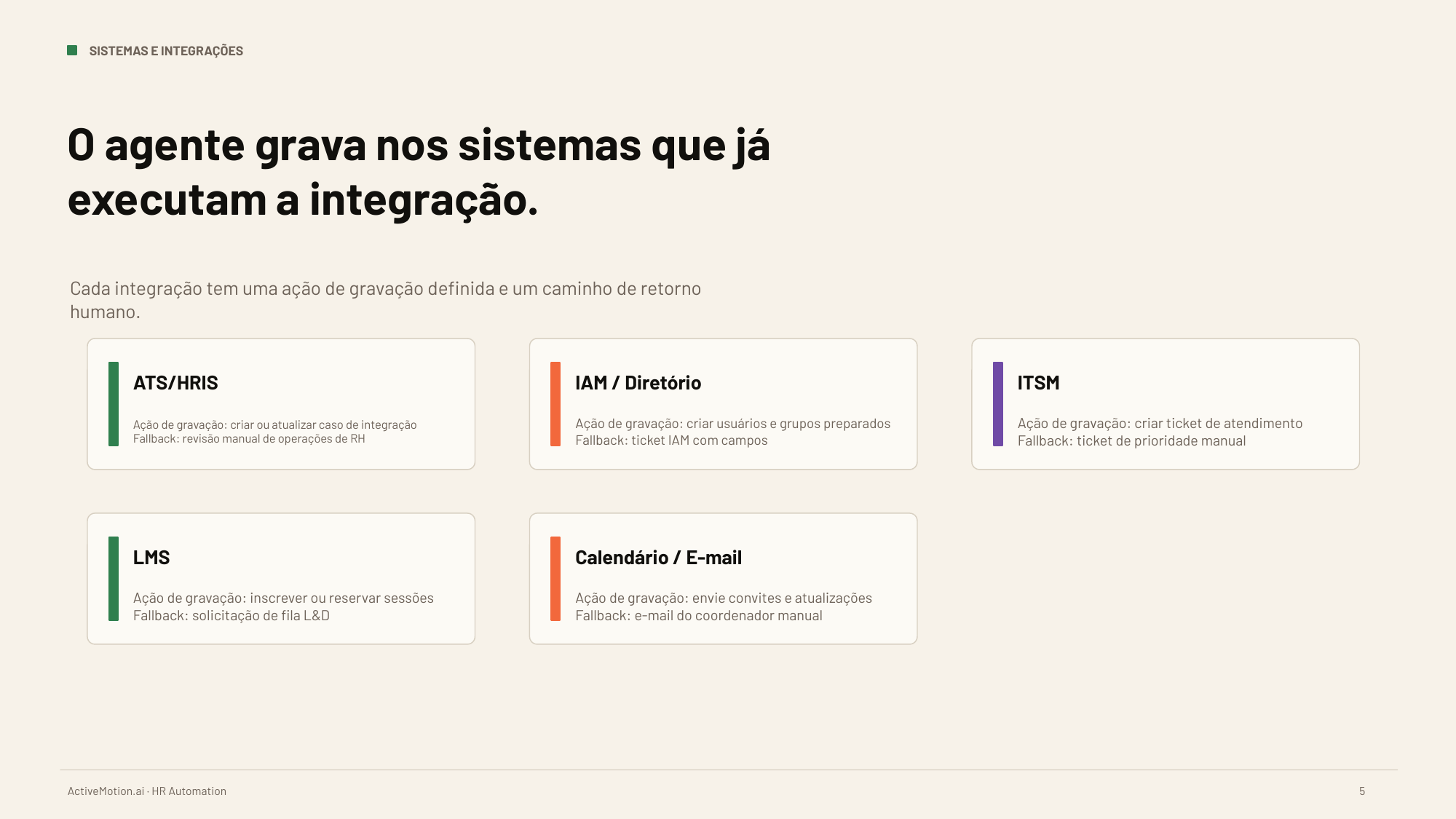

SISTEMAS E INTEGRAÇÕES

O agente grava nos sistemas que já executam a integração.
Cada integração tem uma ação de gravação definida e um caminho de retorno humano.

ATS/HRIS
IAM / Diretório
ITSM
Ação de gravação: criar ou atualizar caso de integração
Fallback: revisão manual de operações de RH
Ação de gravação: criar usuários e grupos preparados
Fallback: ticket IAM com campos
Ação de gravação: criar ticket de atendimento
Fallback: ticket de prioridade manual

LMS
Calendário / E-mail
Ação de gravação: inscrever ou reservar sessões
Fallback: solicitação de fila L&D
Ação de gravação: envie convites e atualizações
Fallback: e-mail do coordenador manual
5